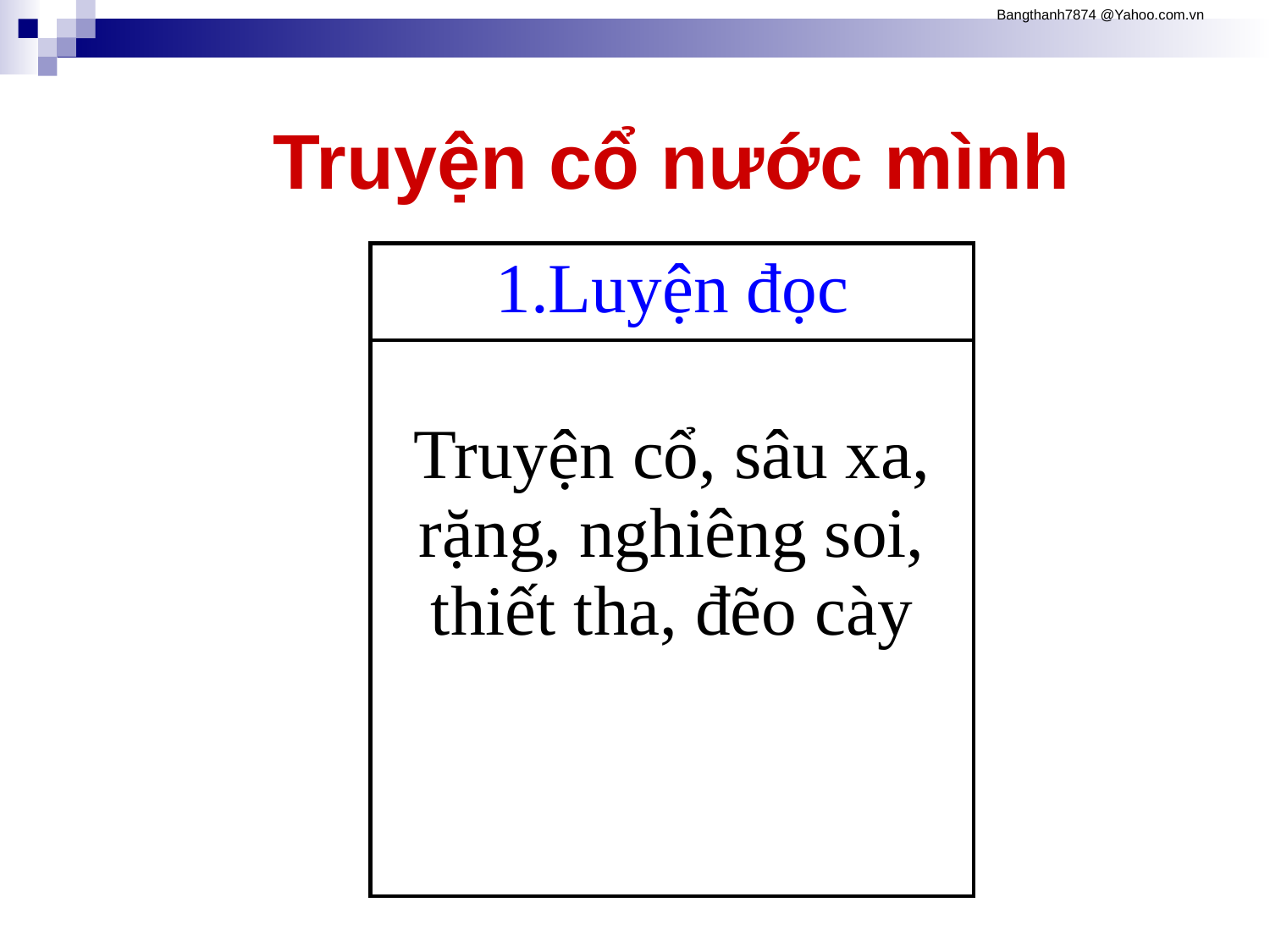

Truyện cổ nước mình
| 1.Luyện đọc |
| --- |
| Truyện cổ, sâu xa, rặng, nghiêng soi, thiết tha, đẽo cày |